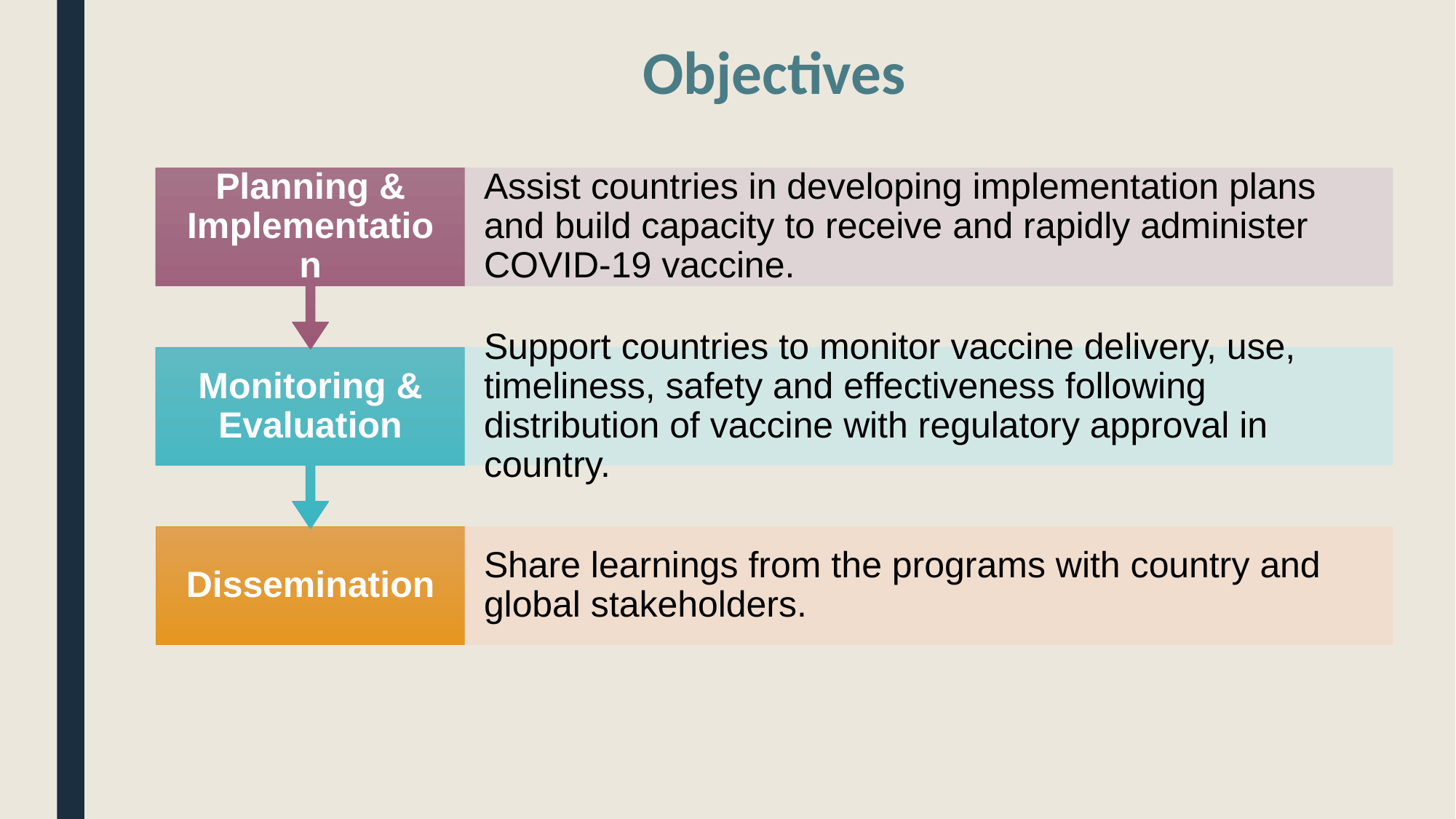

# Objectives
Dissemination
Share learnings from the programs with country and global stakeholders.
Monitoring & Evaluation
Support countries to monitor vaccine delivery, use, timeliness, safety and effectiveness following distribution of vaccine with regulatory approval in country.
Planning & Implementation
Assist countries in developing implementation plans and build capacity to receive and rapidly administer COVID-19 vaccine.